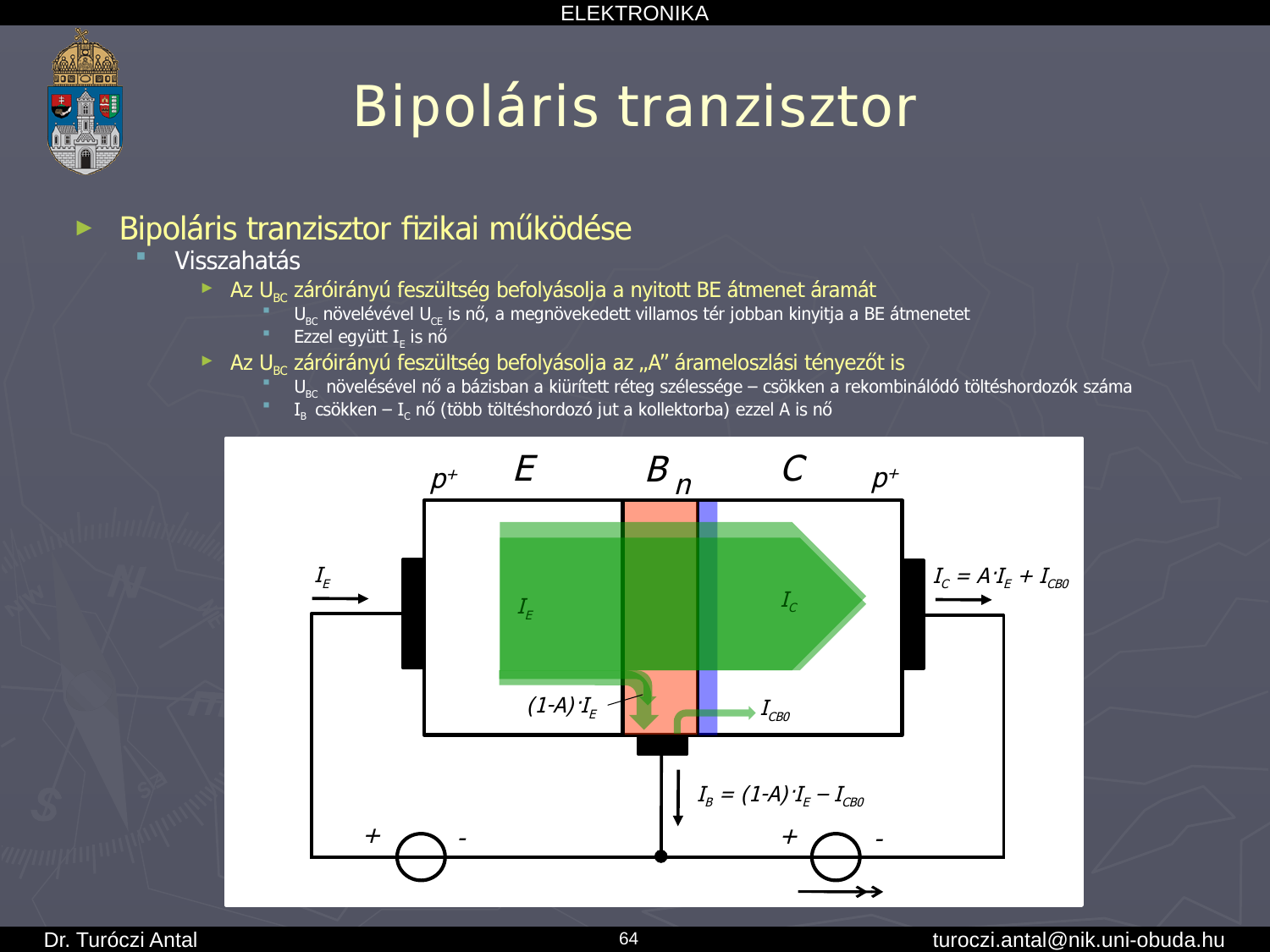

# Bipoláris tranzisztor
Bipoláris tranzisztor fizikai működése
Visszahatás
Az UBC záróirányú feszültség befolyásolja a nyitott BE átmenet áramát
UBC növelévével UCE is nő, a megnövekedett villamos tér jobban kinyitja a BE átmenetet
Ezzel együtt IE is nő
Az UBC záróirányú feszültség befolyásolja az „A” árameloszlási tényezőt is
UBC  növelésével nő a bázisban a kiürített réteg szélessége – csökken a rekombinálódó töltéshordozók száma
IB  csökken – IC nő (több töltéshordozó jut a kollektorba) ezzel A is nő

E
C
B
p+
p+
n

IE
IC = A·IE + ICB0

IC
IE

(1-A)·IE
ICB0

IB = (1-A)·IE – ICB0
+
+
-
-

64